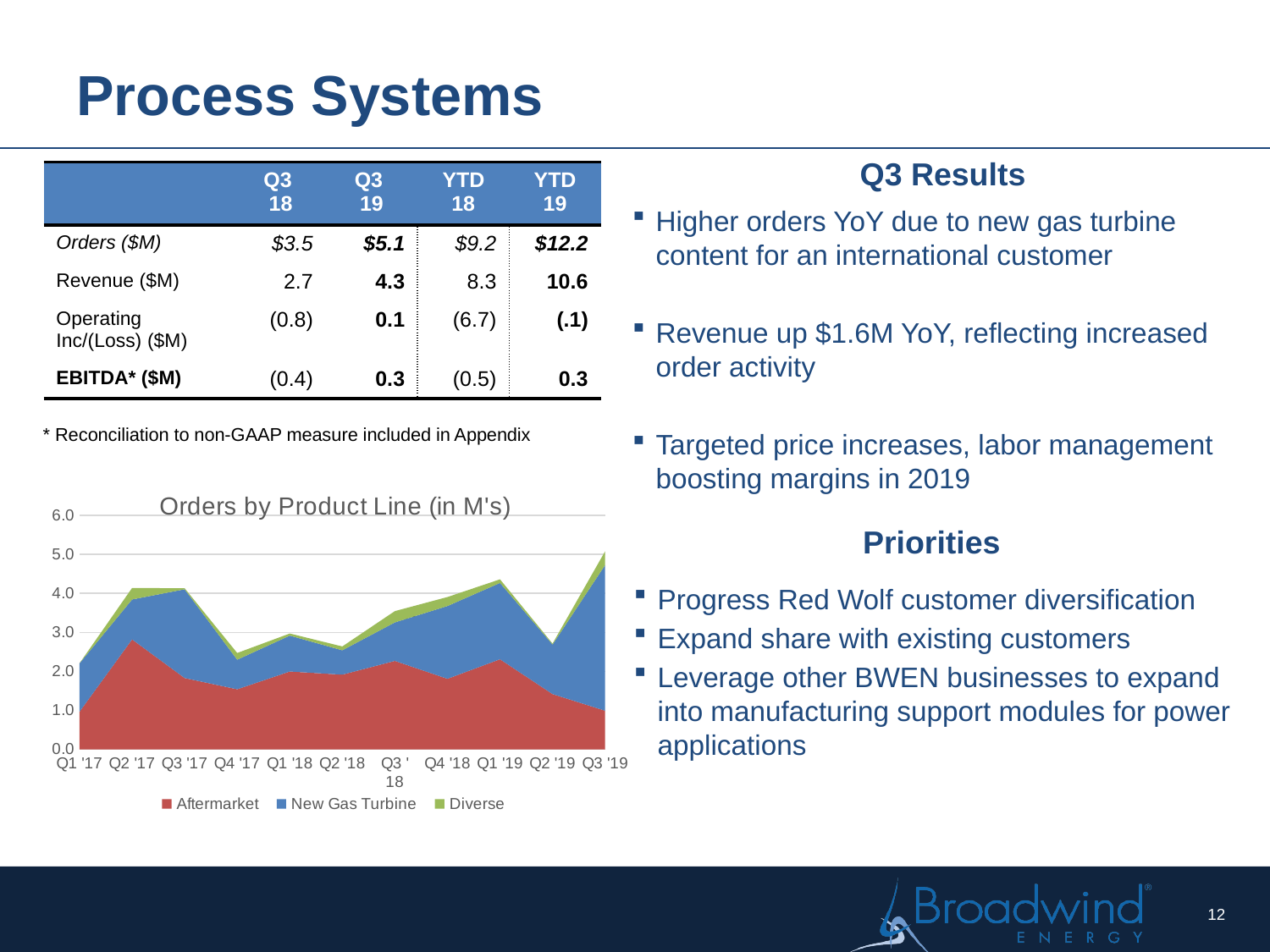

# Process Systems
Q3 Results
Higher orders YoY due to new gas turbine content for an international customer

Revenue up $1.6M YoY, reflecting increased order activity

Targeted price increases, labor management boosting margins in 2019

|  | Q3 18 | Q3 19 | YTD 18 | YTD 19 |
| --- | --- | --- | --- | --- |
| Orders ($M) | $3.5 | $5.1 | $9.2 | $12.2 |
| Revenue ($M) | 2.7 | 4.3 | 8.3 | 10.6 |
| Operating Inc/(Loss) ($M) | (0.8) | 0.1 | (6.7) | (.1) |
| EBITDA\* ($M) | (0.4) | 0.3 | (0.5) | 0.3 |
* Reconciliation to non-GAAP measure included in Appendix

### Chart: Orders by Product Line (in M's)

| Category | Aftermarket | New Gas Turbine | Diverse |
|---|---|---|---|
| Q1 '17 | 0.967 | 1.24 | 0.001 |
| Q2 '17 | 2.82 | 1.024 | 0.296 |
| Q3 '17 | 1.828 | 2.277 | 0.026 |
| Q4 '17 | 1.54 | 0.759 | 0.171 |
| Q1 '18 | 1.996 | 0.922 | 0.053 |
| Q2 '18 | 1.916 | 0.624 | 0.099 |
| Q3 ' 18 | 2.268 | 0.988 | 0.289 |
| Q4 '18 | 1.809 | 1.867 | 0.23 |
| Q1 '19 | 2.31 | 1.957 | 0.093 |
| Q2 '19 | 1.417 | 1.273 | 0.022 |
| Q3 '19 | 0.991 | 3.736 | 0.354 |
Priorities
Progress Red Wolf customer diversification
Expand share with existing customers
Leverage other BWEN businesses to expand into manufacturing support modules for power applications

Diverse
12